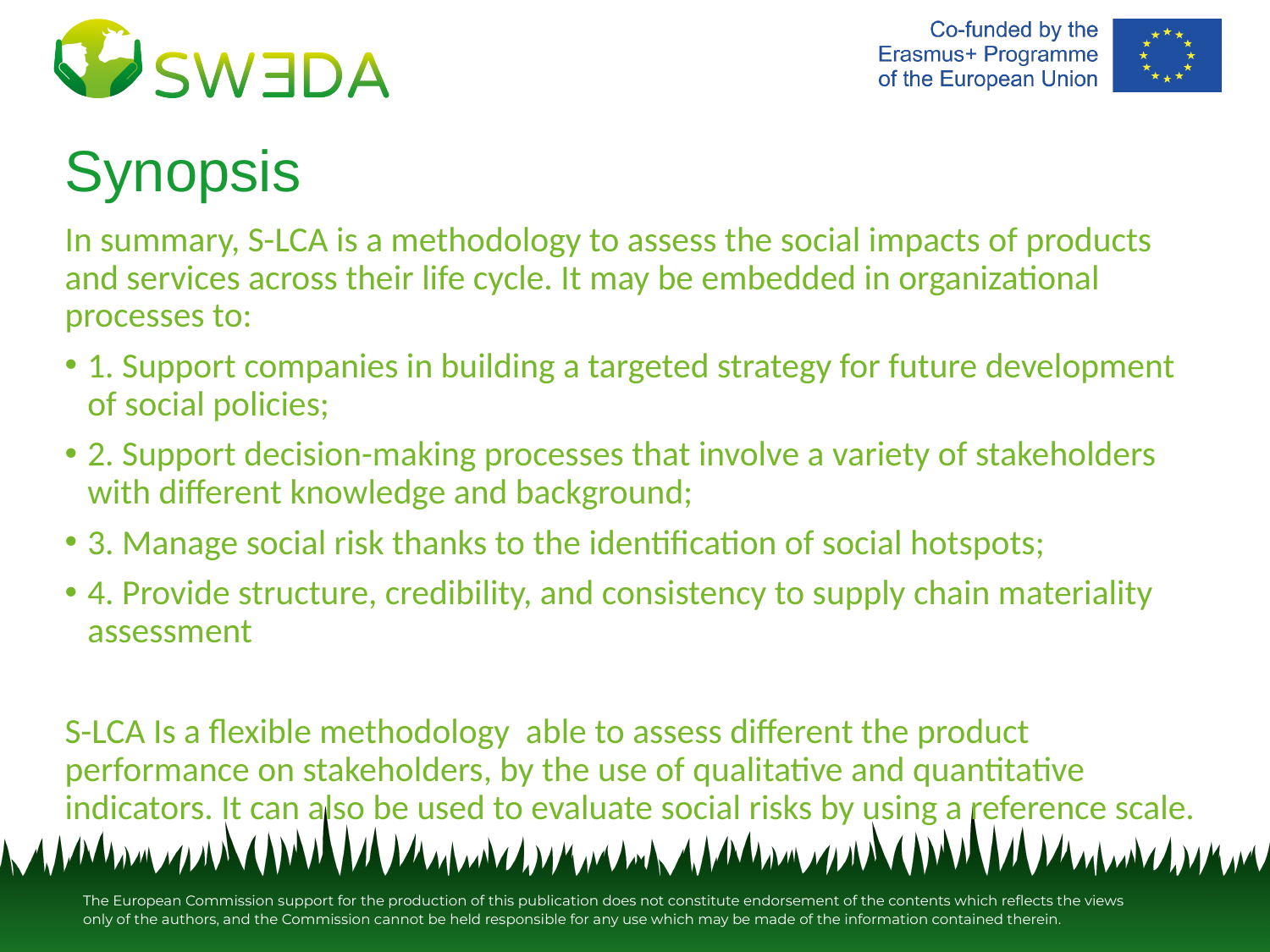

# Synopsis
In summary, S-LCA is a methodology to assess the social impacts of products and services across their life cycle. It may be embedded in organizational processes to:
1. Support companies in building a targeted strategy for future development of social policies;
2. Support decision-making processes that involve a variety of stakeholders with different knowledge and background;
3. Manage social risk thanks to the identification of social hotspots;
4. Provide structure, credibility, and consistency to supply chain materiality assessment

S-LCA Is a flexible methodology  able to assess different the product performance on stakeholders, by the use of qualitative and quantitative indicators. It can also be used to evaluate social risks by using a reference scale.